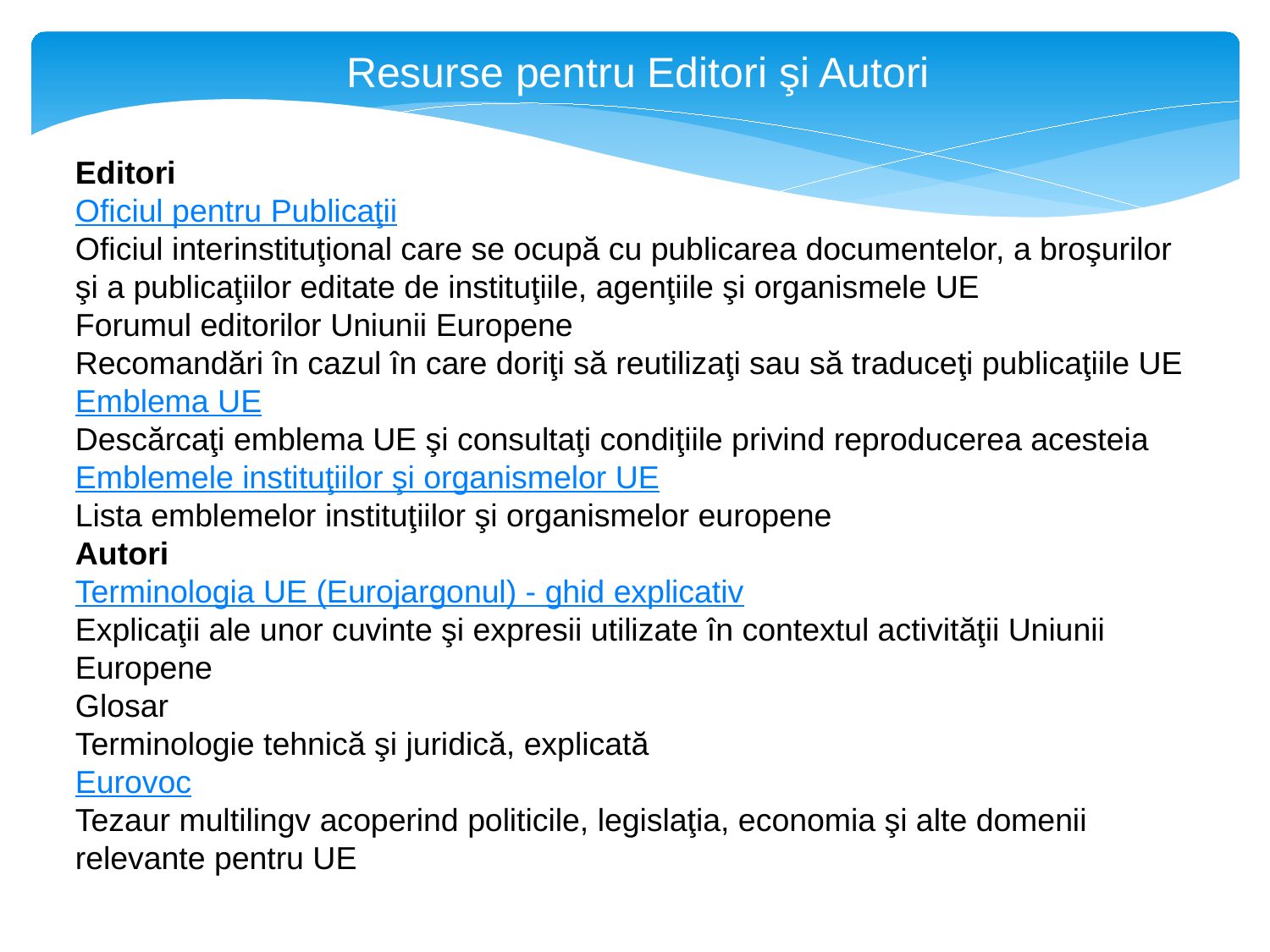

Resurse pentru Editori şi Autori
Editori
Oficiul pentru Publicaţii 
Oficiul interinstituţional care se ocupă cu publicarea documentelor, a broşurilor şi a publicaţiilor editate de instituţiile, agenţiile şi organismele UE
Forumul editorilor Uniunii Europene  
Recomandări în cazul în care doriţi să reutilizaţi sau să traduceţi publicaţiile UE
Emblema UE 
Descărcaţi emblema UE şi consultaţi condiţiile privind reproducerea acesteia
Emblemele instituţiilor şi organismelor UE 
Lista emblemelor instituţiilor şi organismelor europene
Autori
Terminologia UE (Eurojargonul) - ghid explicativ 
Explicaţii ale unor cuvinte şi expresii utilizate în contextul activităţii Uniunii Europene
Glosar  
Terminologie tehnică şi juridică, explicată
Eurovoc 
Tezaur multilingv acoperind politicile, legislaţia, economia şi alte domenii relevante pentru UE